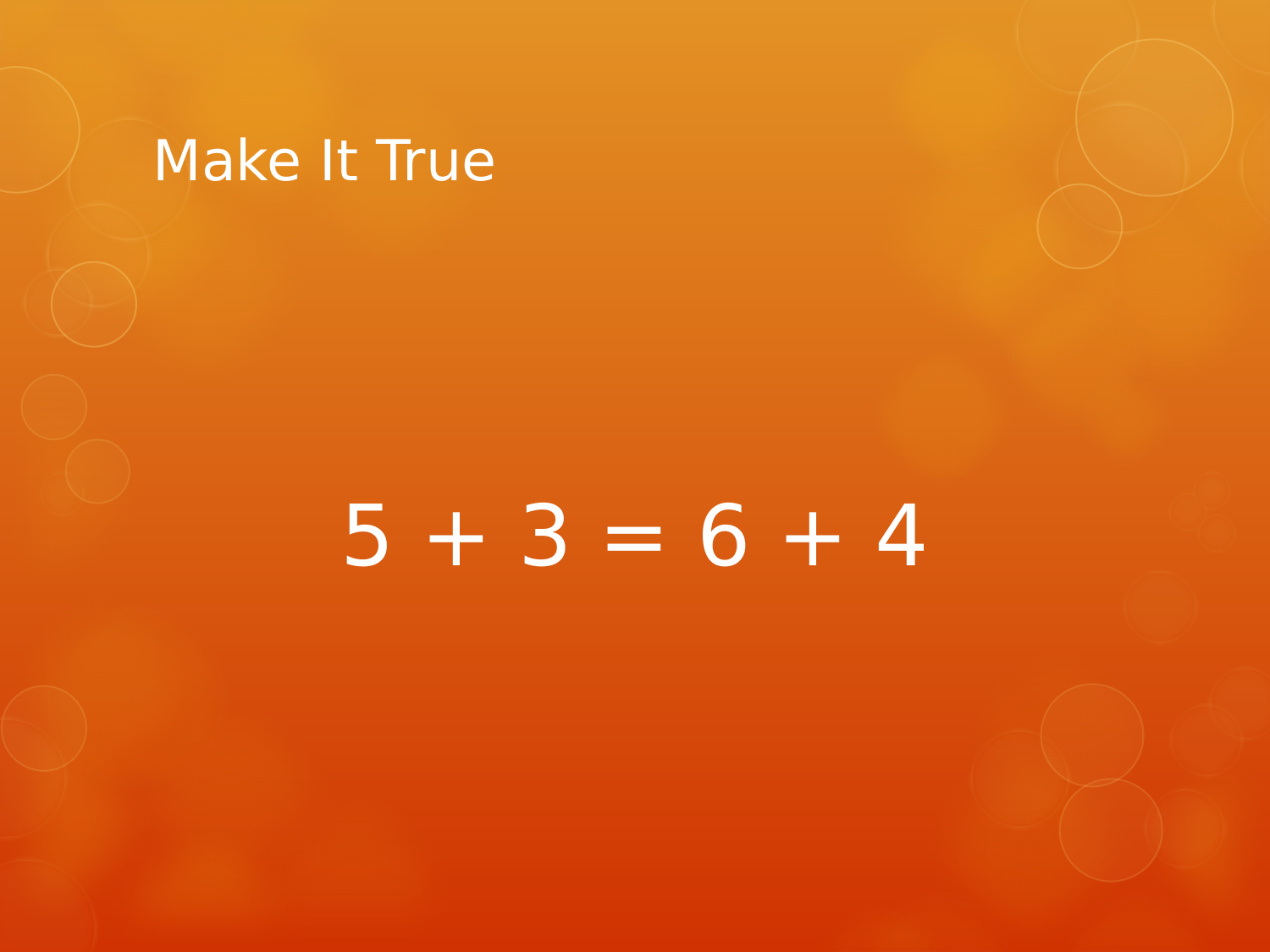

# Make It True
5 + 3 = 6 + 4